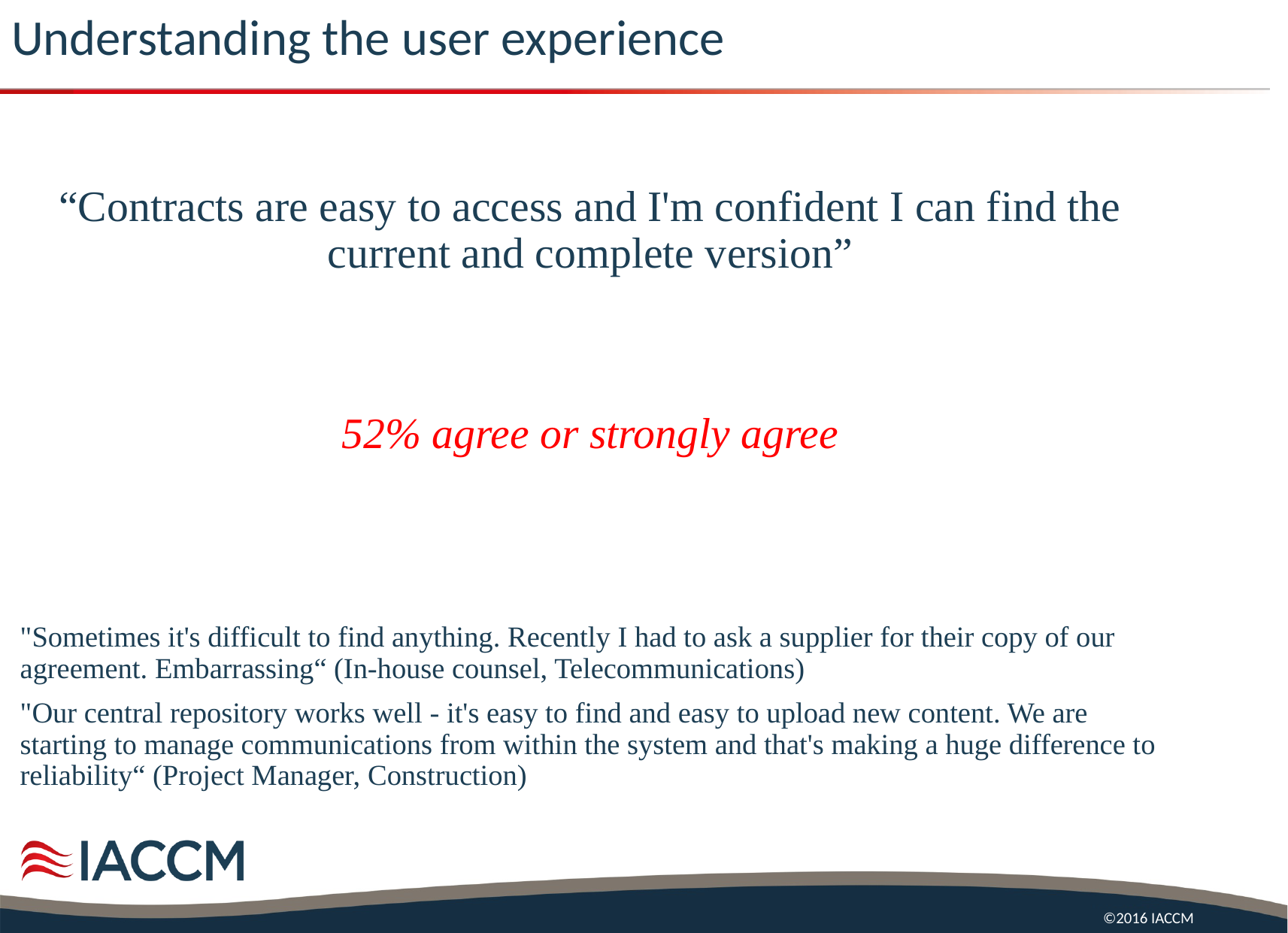

# Understanding the user experience

“Contracts are easy to access and I'm confident I can find the current and complete version”

52% agree or strongly agree

"Sometimes it's difficult to find anything. Recently I had to ask a supplier for their copy of our agreement. Embarrassing“ (In-house counsel, Telecommunications)
"Our central repository works well - it's easy to find and easy to upload new content. We are starting to manage communications from within the system and that's making a huge difference to reliability“ (Project Manager, Construction)